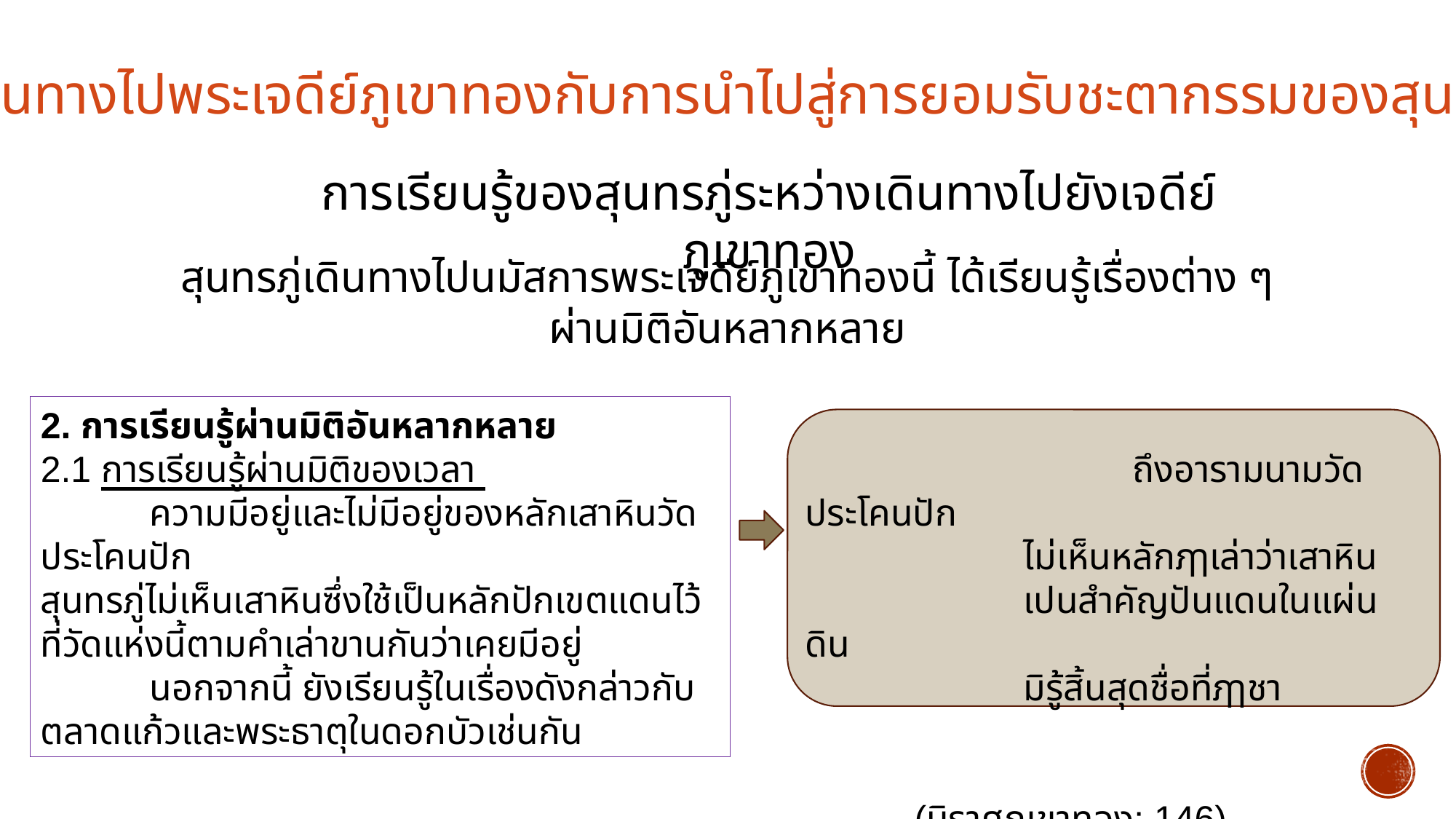

การเดินทางไปพระเจดีย์ภูเขาทองกับการนำไปสู่การยอมรับชะตากรรมของสุนทรภู่
การเรียนรู้ของสุนทรภู่ระหว่างเดินทางไปยังเจดีย์ภูเขาทอง
สุนทรภู่เดินทางไปนมัสการพระเจดีย์ภูเขาทองนี้ ได้เรียนรู้เรื่องต่าง ๆ ผ่านมิติอันหลากหลาย
2. การเรียนรู้ผ่านมิติอันหลากหลาย
2.1 การเรียนรู้ผ่านมิติของเวลา
	ความมีอยู่และไม่มีอยู่ของหลักเสาหินวัดประโคนปัก
สุนทรภู่ไม่เห็นเสาหินซึ่งใช้เป็นหลักปักเขตแดนไว้ที่วัดแห่งนี้ตามคำเล่าขานกันว่าเคยมีอยู่
	นอกจากนี้ ยังเรียนรู้ในเรื่องดังกล่าวกับตลาดแก้วและพระธาตุในดอกบัวเช่นกัน

			ถึงอารามนามวัดประโคนปัก
		ไม่เห็นหลักฦๅเล่าว่าเสาหิน
		เปนสำคัญปันแดนในแผ่นดิน
		มิรู้สิ้นสุดชื่อที่ฦๅชา
						(นิราศภูเขาทอง: 146)